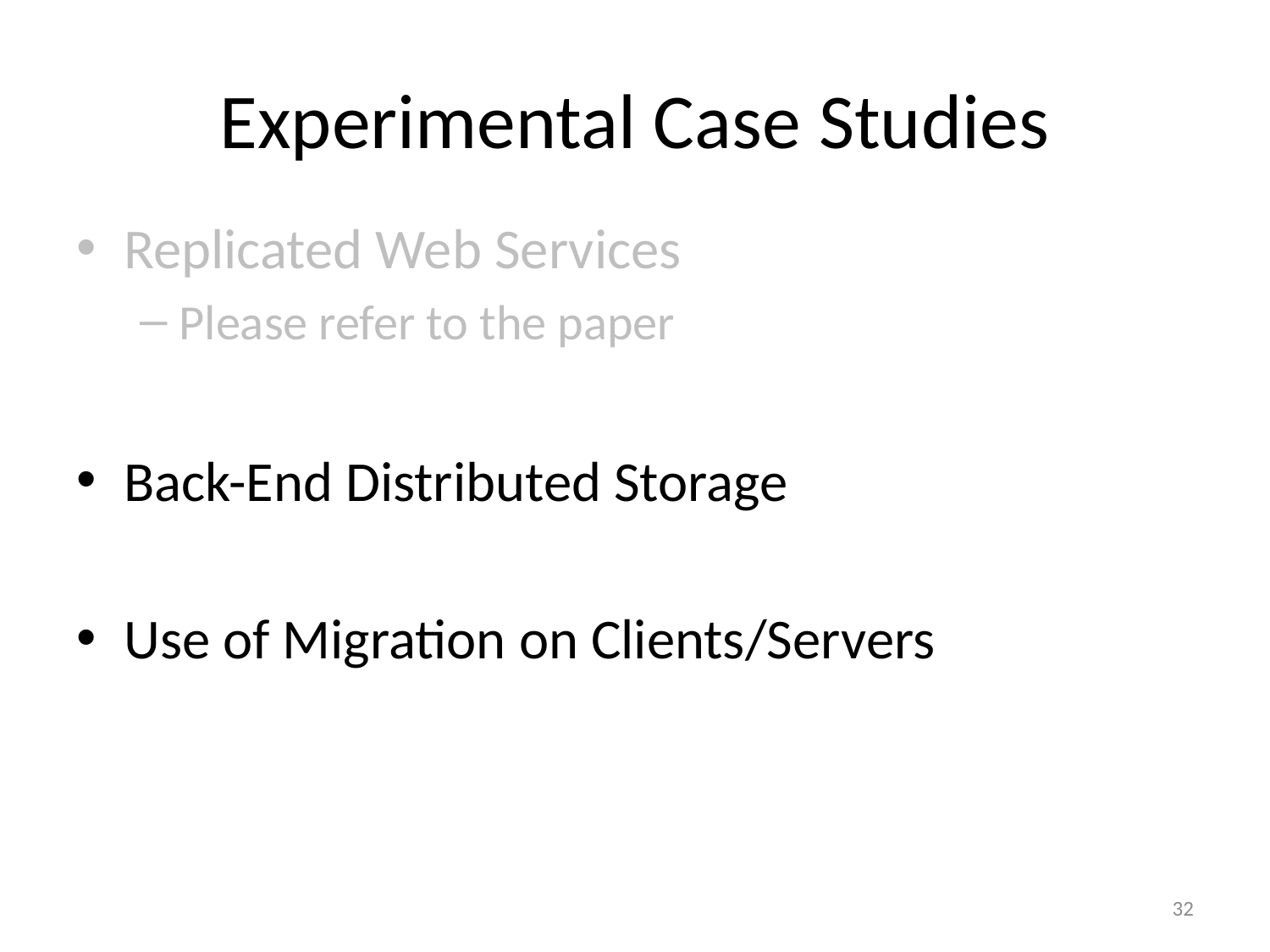

# Experimental Case Studies
Replicated Web Services
Please refer to the paper

Back-End Distributed Storage

Use of Migration on Clients/Servers
32